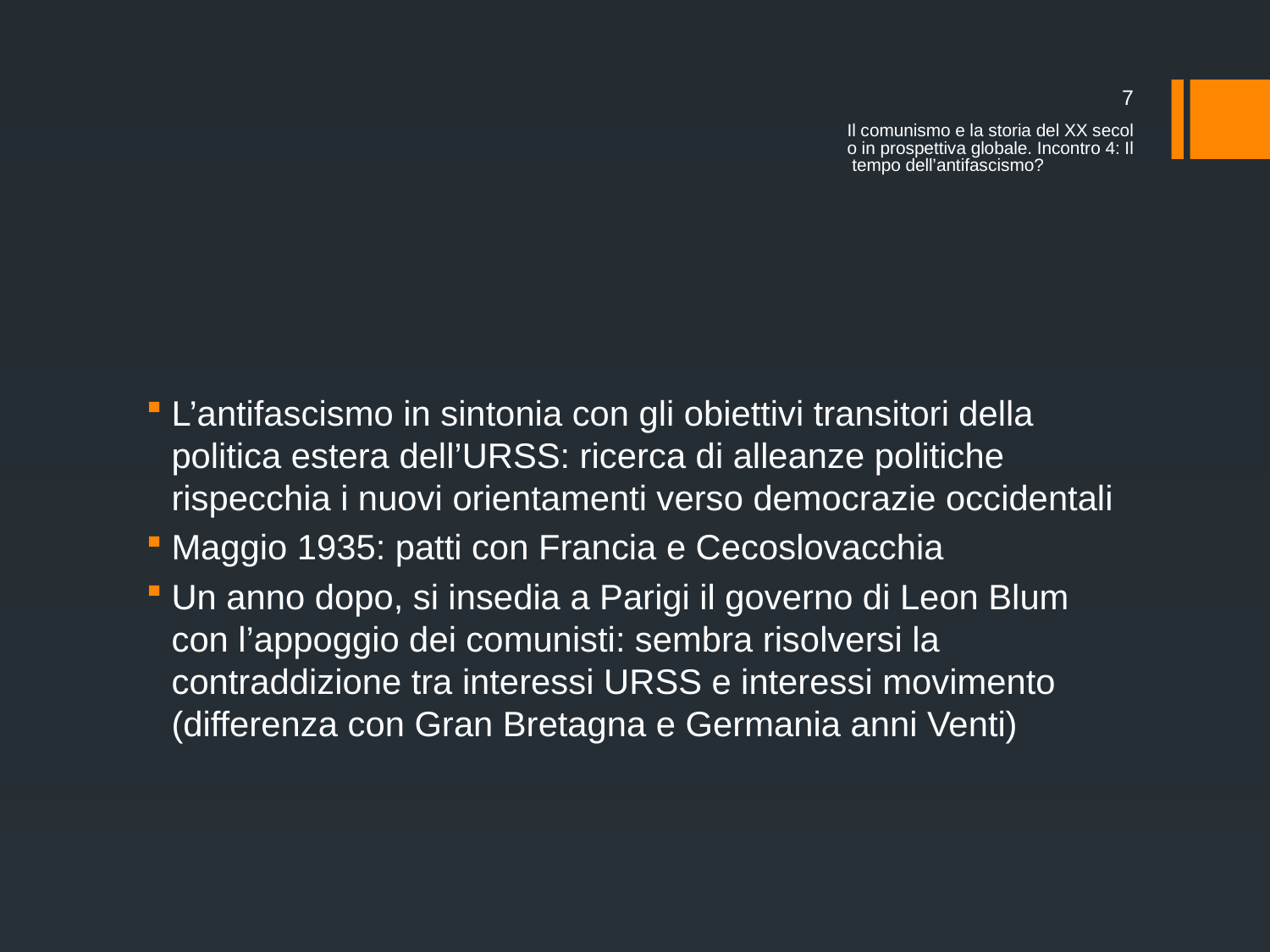

7
Il comunismo e la storia del XX secolo in prospettiva globale. Incontro 4: Il tempo dell’antifascismo?
#
L’antifascismo in sintonia con gli obiettivi transitori della politica estera dell’URSS: ricerca di alleanze politiche rispecchia i nuovi orientamenti verso democrazie occidentali
Maggio 1935: patti con Francia e Cecoslovacchia
Un anno dopo, si insedia a Parigi il governo di Leon Blum con l’appoggio dei comunisti: sembra risolversi la contraddizione tra interessi URSS e interessi movimento (differenza con Gran Bretagna e Germania anni Venti)